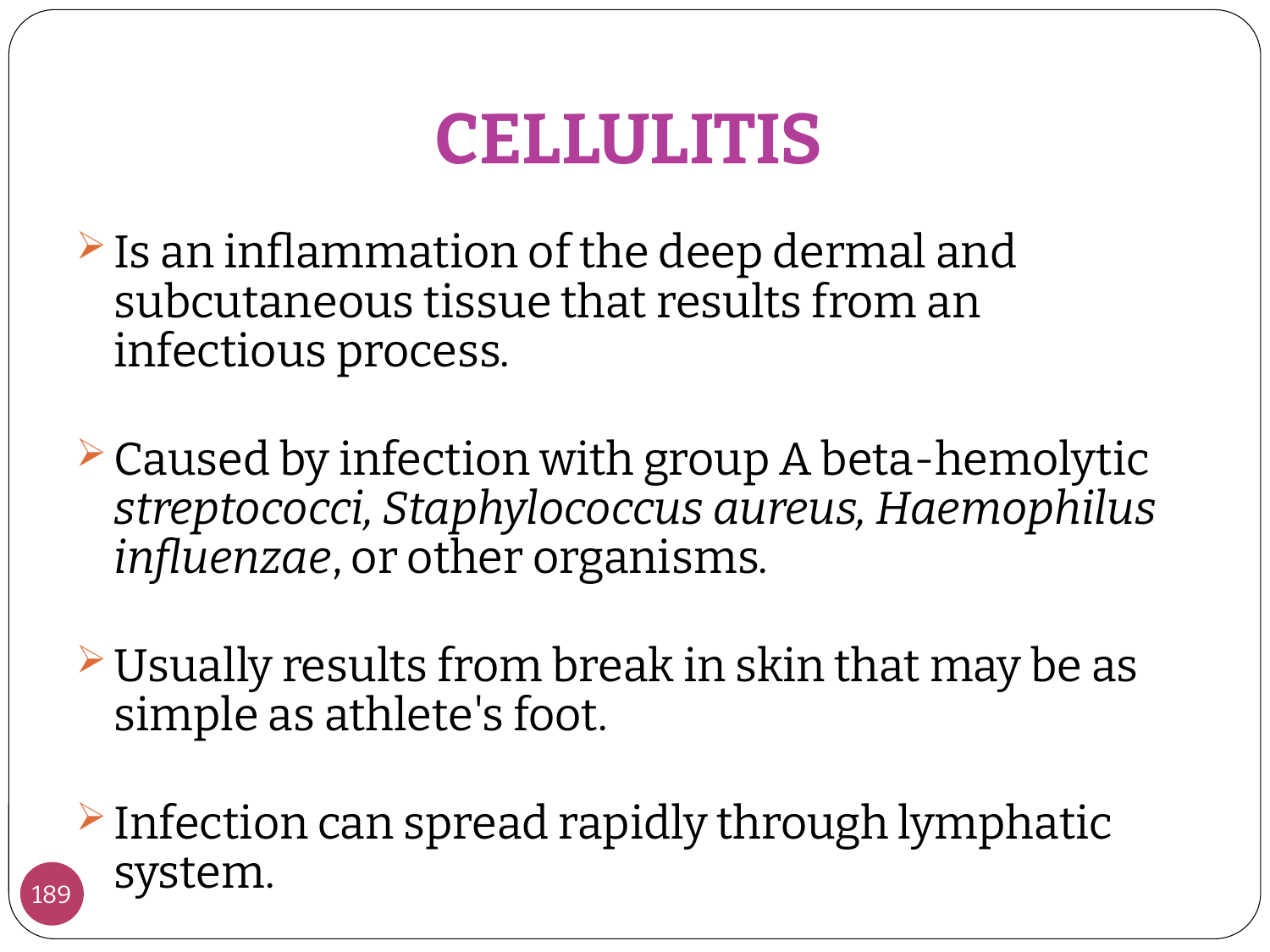

CELLULITIS
Is an inflammation of the deep dermal and subcutaneous tissue that results from an infectious process.

Caused by infection with group A beta-hemolytic streptococci, Staphylococcus aureus, Haemophilus influenzae, or other organisms.

Usually results from break in skin that may be as simple as athlete's foot.

Infection can spread rapidly through lymphatic system.

189